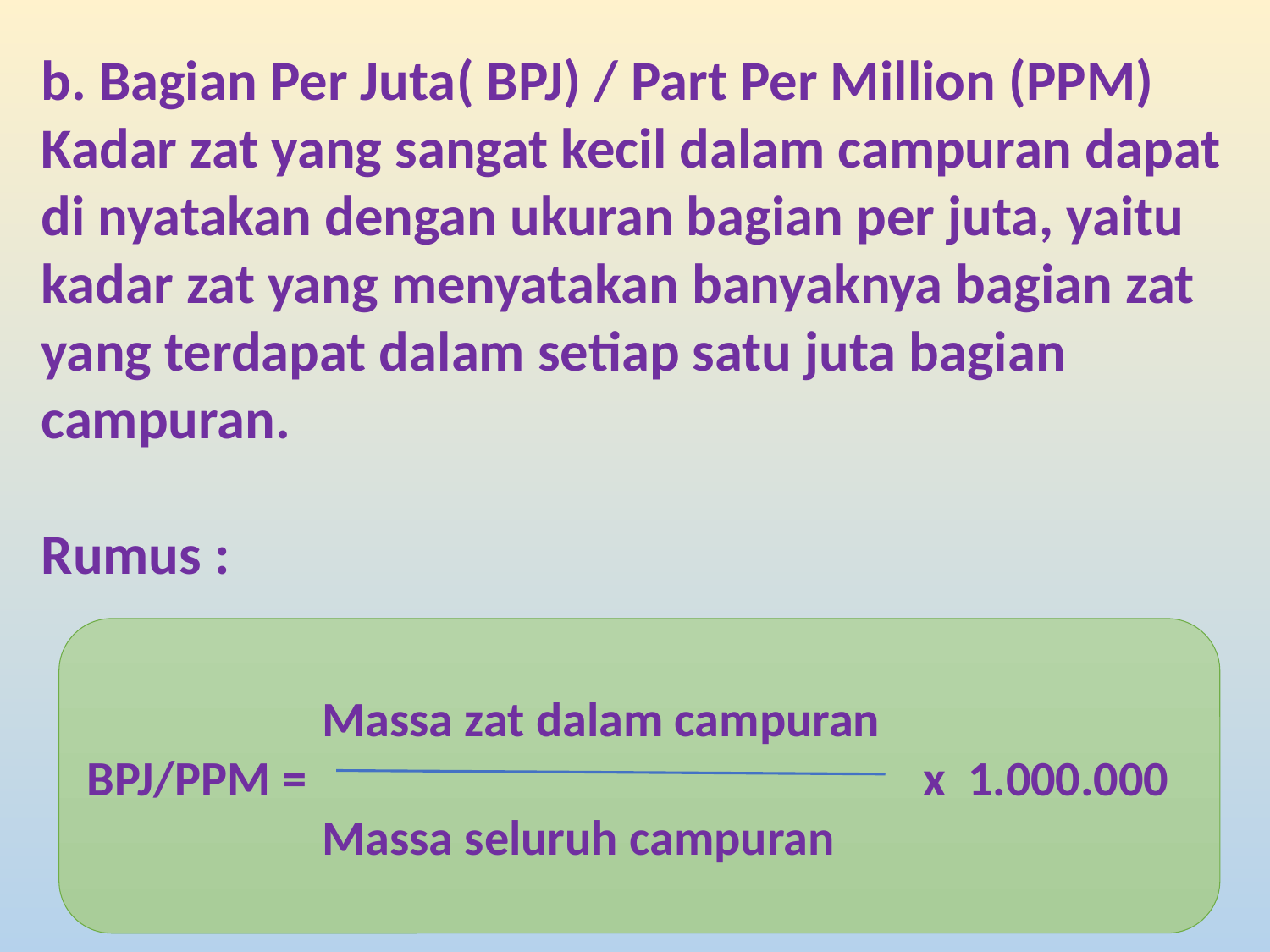

b. Bagian Per Juta( BPJ) / Part Per Million (PPM)
Kadar zat yang sangat kecil dalam campuran dapat di nyatakan dengan ukuran bagian per juta, yaitu kadar zat yang menyatakan banyaknya bagian zat yang terdapat dalam setiap satu juta bagian campuran.

Rumus :

                     Massa zat dalam campuran
BPJ/PPM =                                                       x  1.000.000
                     Massa seluruh campuran